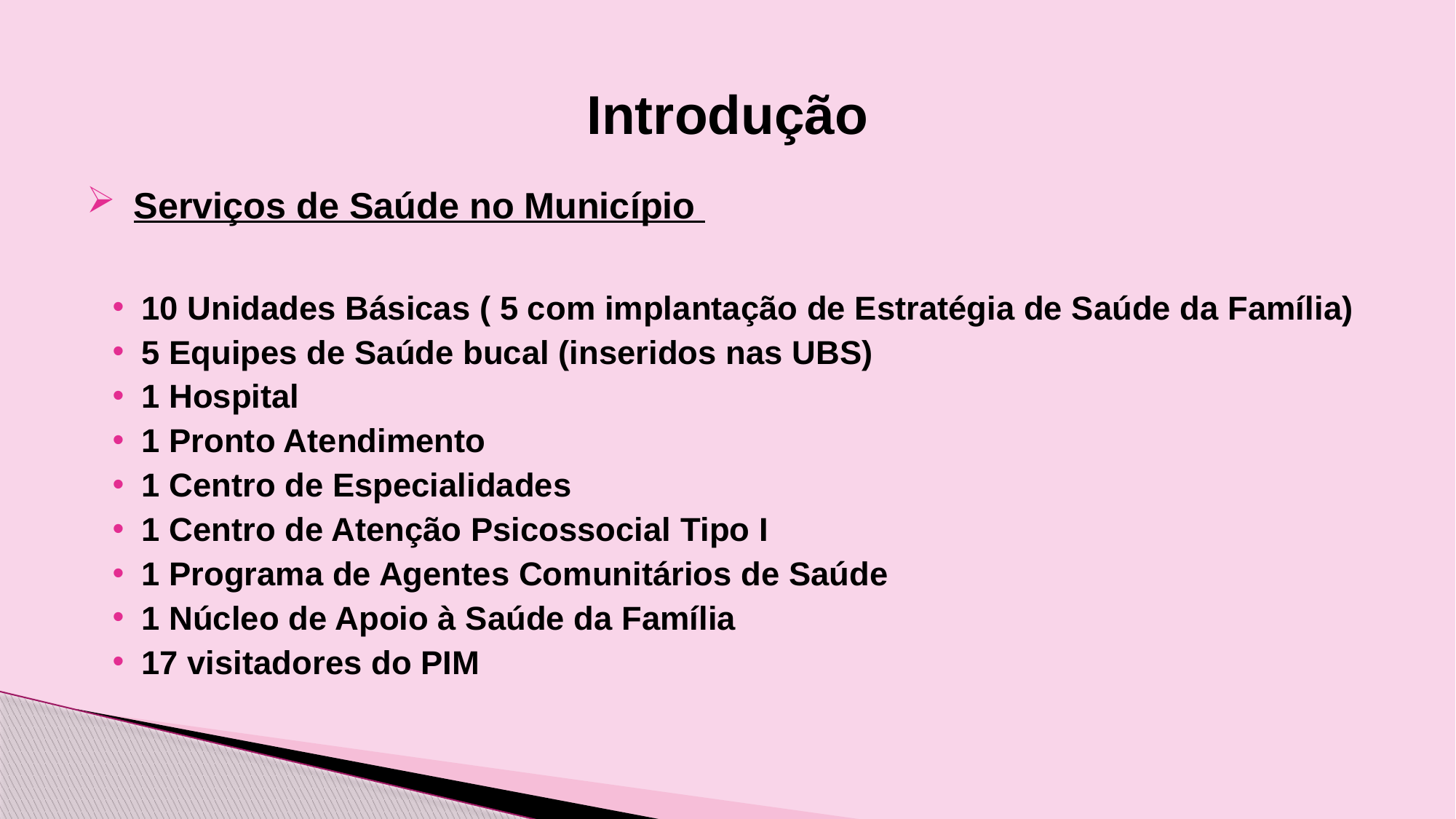

Introdução
 Serviços de Saúde no Município

 10 Unidades Básicas ( 5 com implantação de Estratégia de Saúde da Família)
 5 Equipes de Saúde bucal (inseridos nas UBS)
 1 Hospital
 1 Pronto Atendimento
 1 Centro de Especialidades
 1 Centro de Atenção Psicossocial Tipo I
 1 Programa de Agentes Comunitários de Saúde
 1 Núcleo de Apoio à Saúde da Família
 17 visitadores do PIM